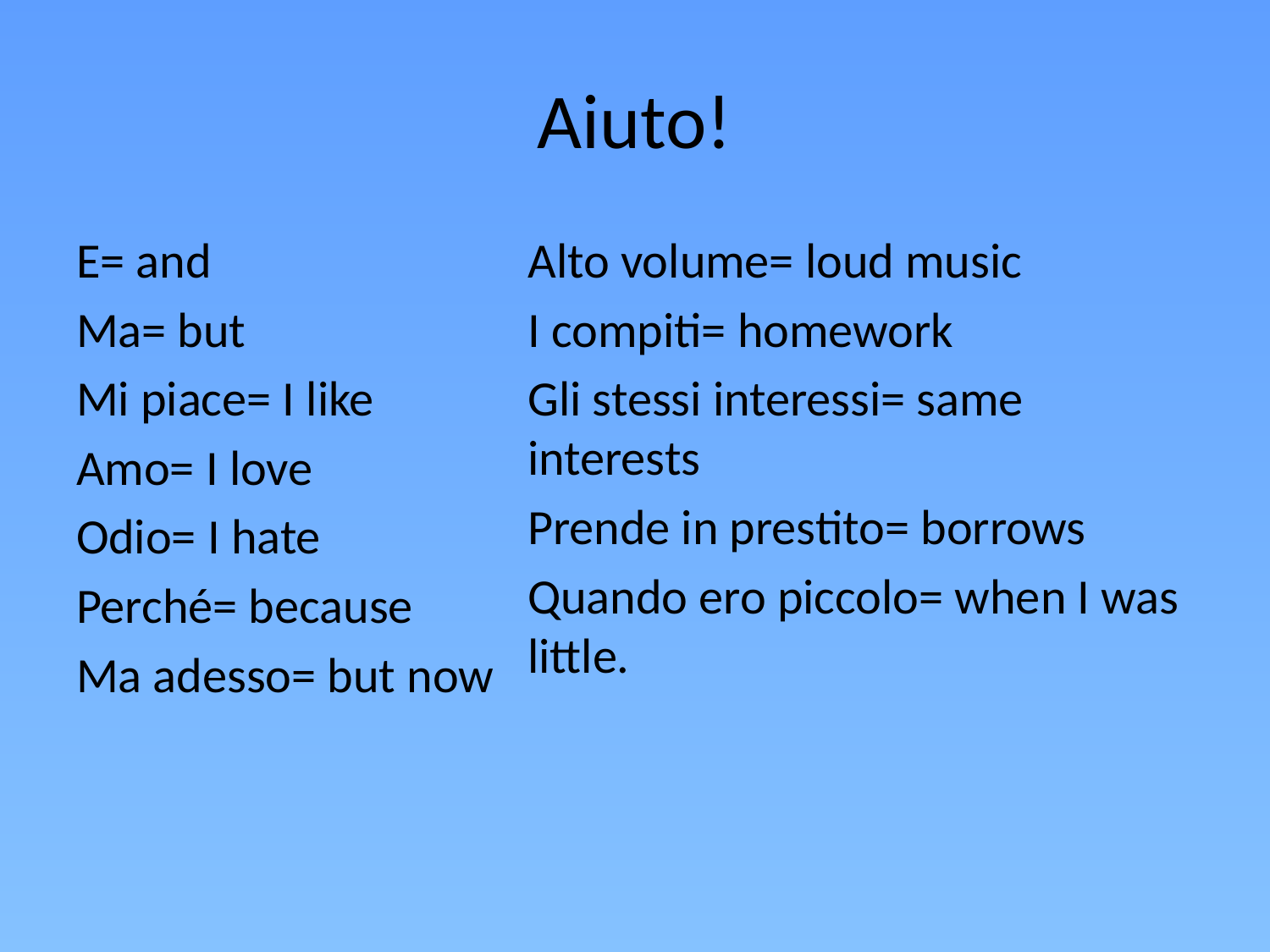

# Aiuto!
E= and
Ma= but
Mi piace= I like
Amo= I love
Odio= I hate
Perché= because
Ma adesso= but now

Alto volume= loud music
I compiti= homework
Gli stessi interessi= same interests
Prende in prestito= borrows
Quando ero piccolo= when I was little.